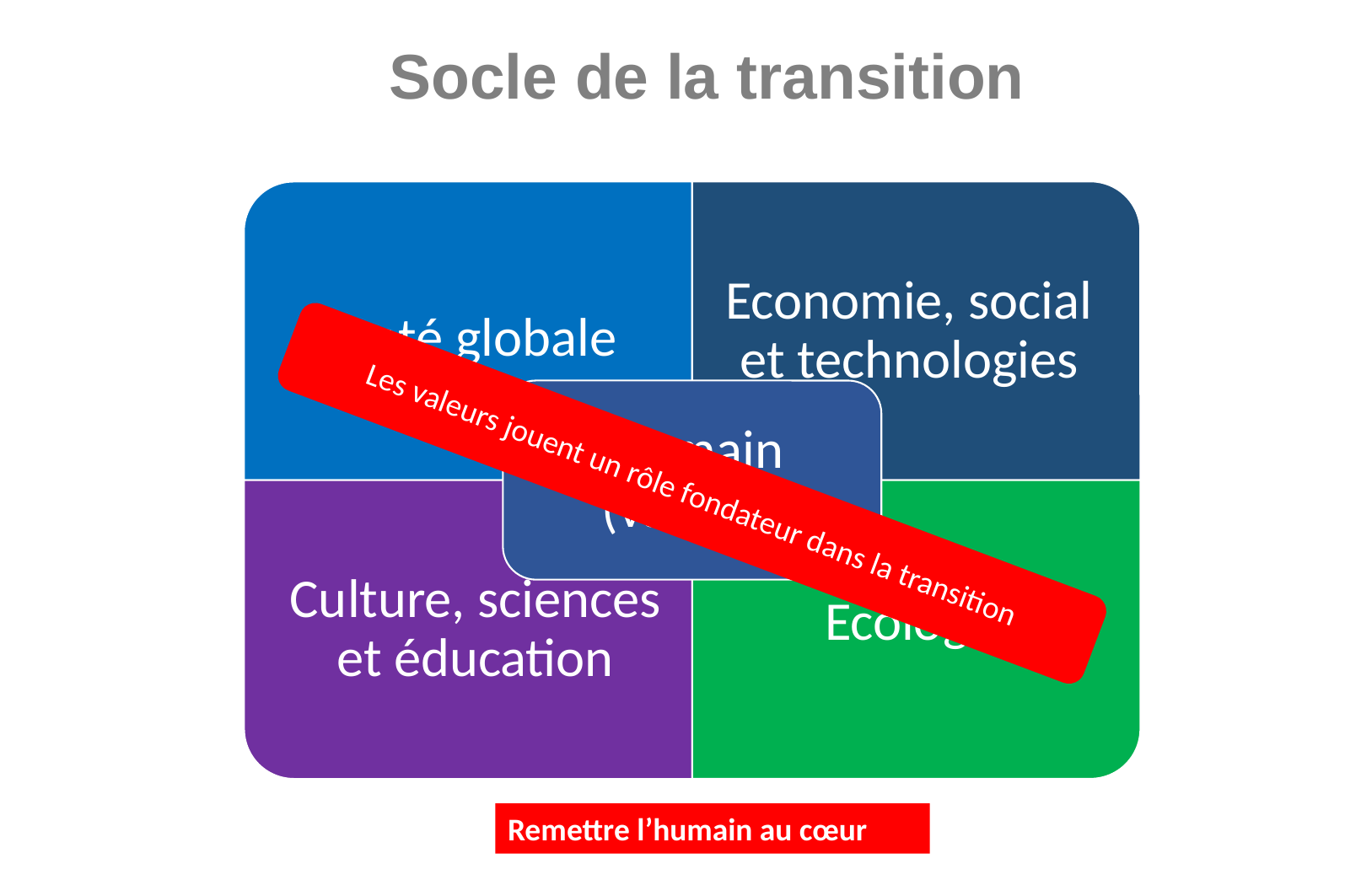

# Socle de la transition
Santé globale
Economie, social et technologies
Culture, sciences et éducation
Ecologie
Humain (valeurs)
Les valeurs jouent un rôle fondateur dans la transition
Remettre l’humain au cœur